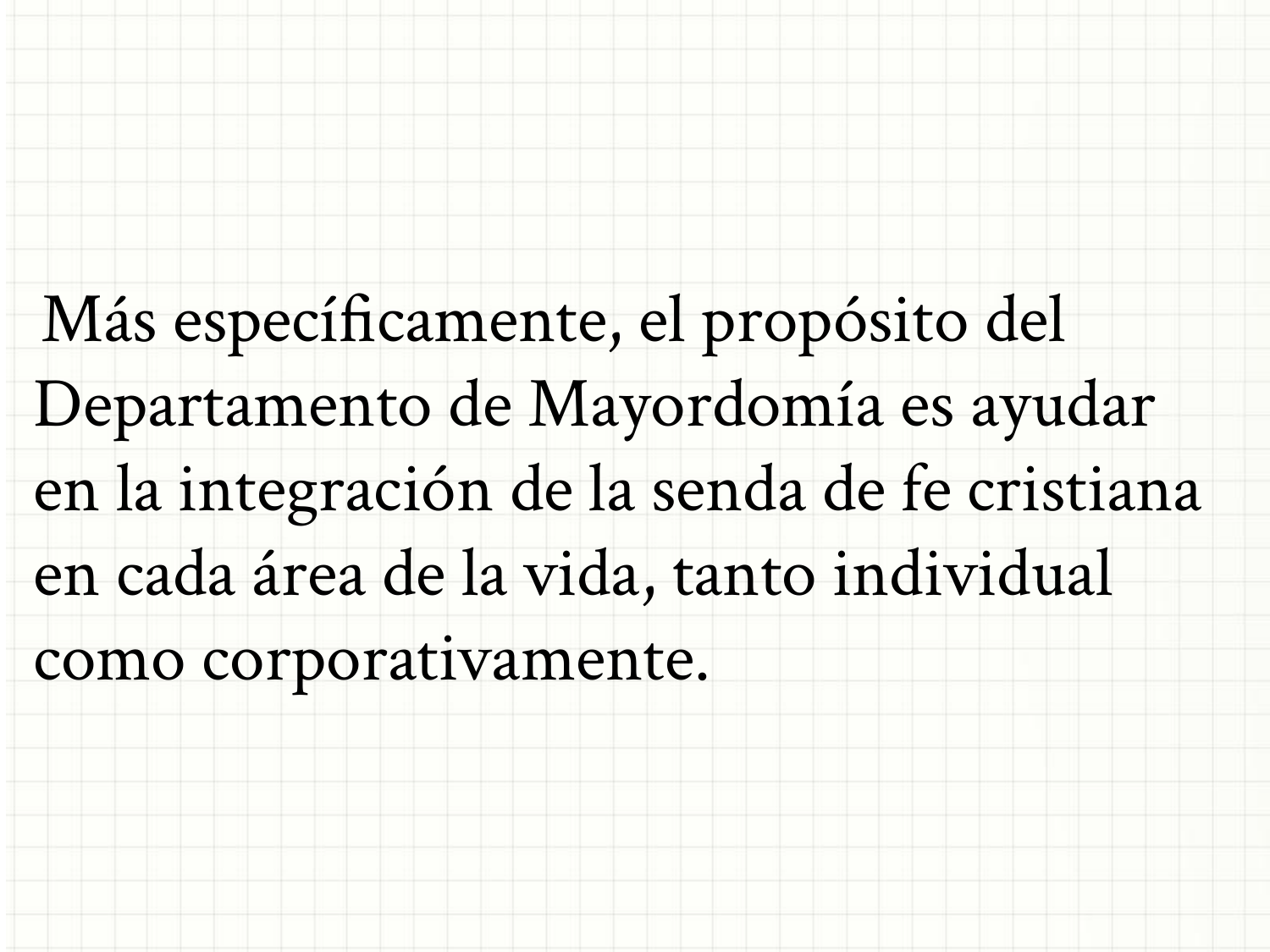

Más específicamente, el propósito del Departamento de Mayordomía es ayudar en la integración de la senda de fe cristiana en cada área de la vida, tanto individual como corporativamente.